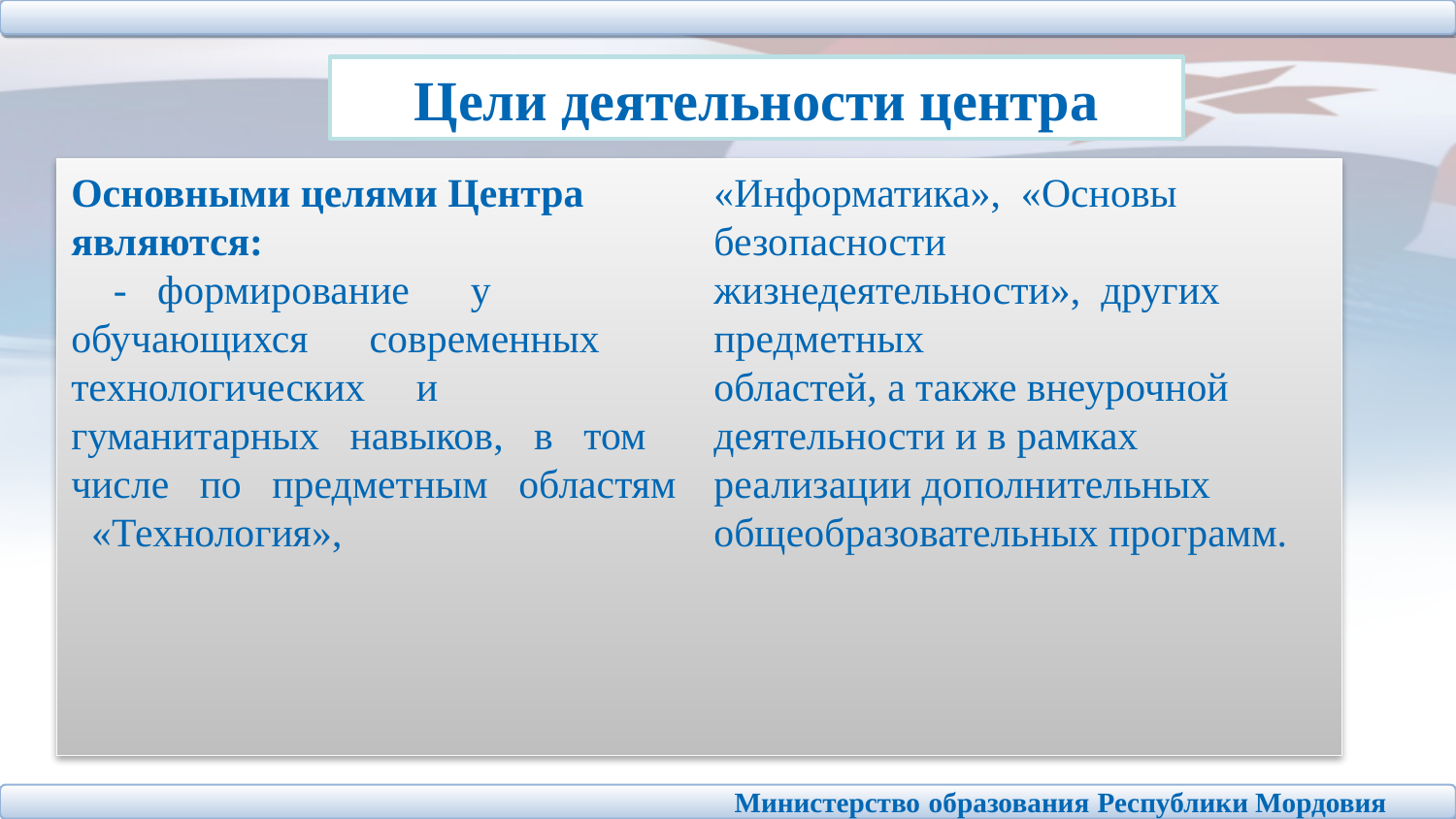

Цели деятельности центра
Основными целями Центра являются:
      -   формирование      у   обучающихся      современных      технологических     и
гуманитарных   навыков,   в   том   числе   по   предметным   областям   «Технология»,

«Информатика»,  «Основы  безопасности  жизнедеятельности»,  других  предметных
областей, а также внеурочной деятельности и в рамках реализации дополнительных
общеобразовательных программ.
                          Министерство образования Республики Мордовия                2